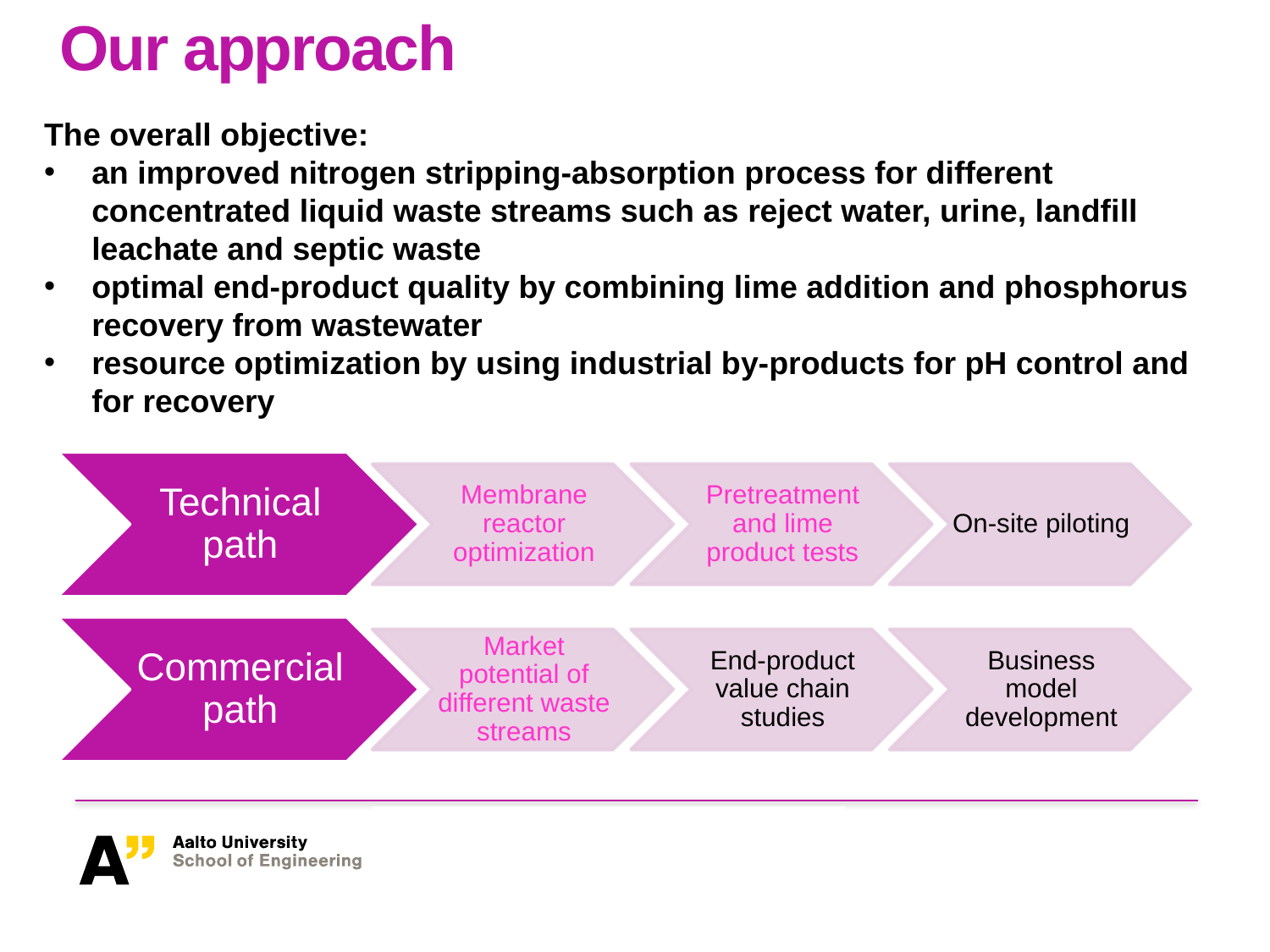

# Our approach
The overall objective:
an improved nitrogen stripping-absorption process for different concentrated liquid waste streams such as reject water, urine, landfill leachate and septic waste
optimal end-product quality by combining lime addition and phosphorus recovery from wastewater
resource optimization by using industrial by-products for pH control and for recovery
Technical path
Membrane reactor optimization
Pretreatment and lime product tests
On-site piloting
Commercial path
Market potential of different waste streams
End-product value chain studies
Business model development